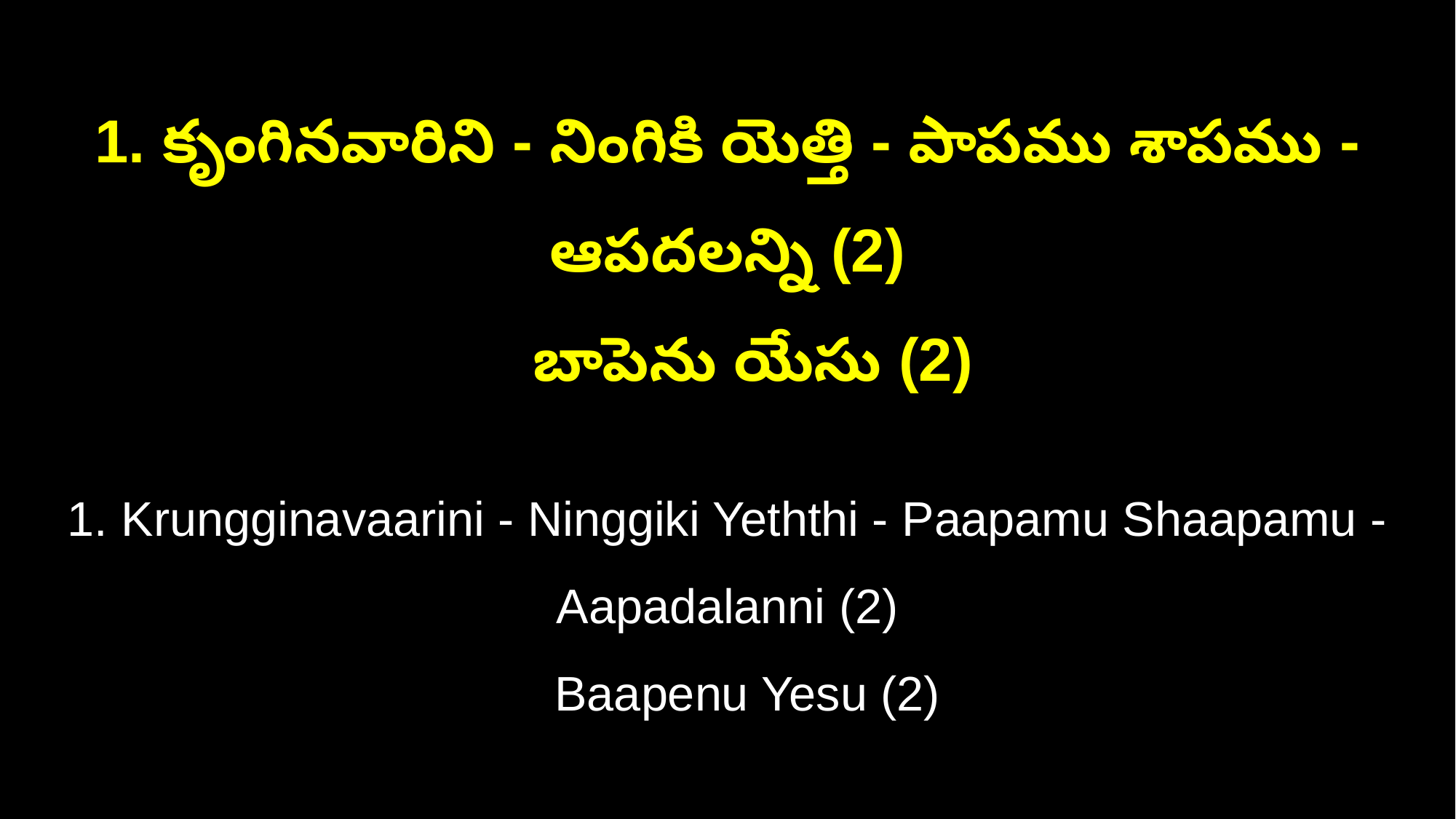

1. కృంగినవారిని - నింగికి యెత్తి - పాపము శాపము - ఆపదలన్ని (2)
   బాపెను యేసు (2)
1. Krungginavaarini - Ninggiki Yeththi - Paapamu Shaapamu - Aapadalanni (2)
   Baapenu Yesu (2)